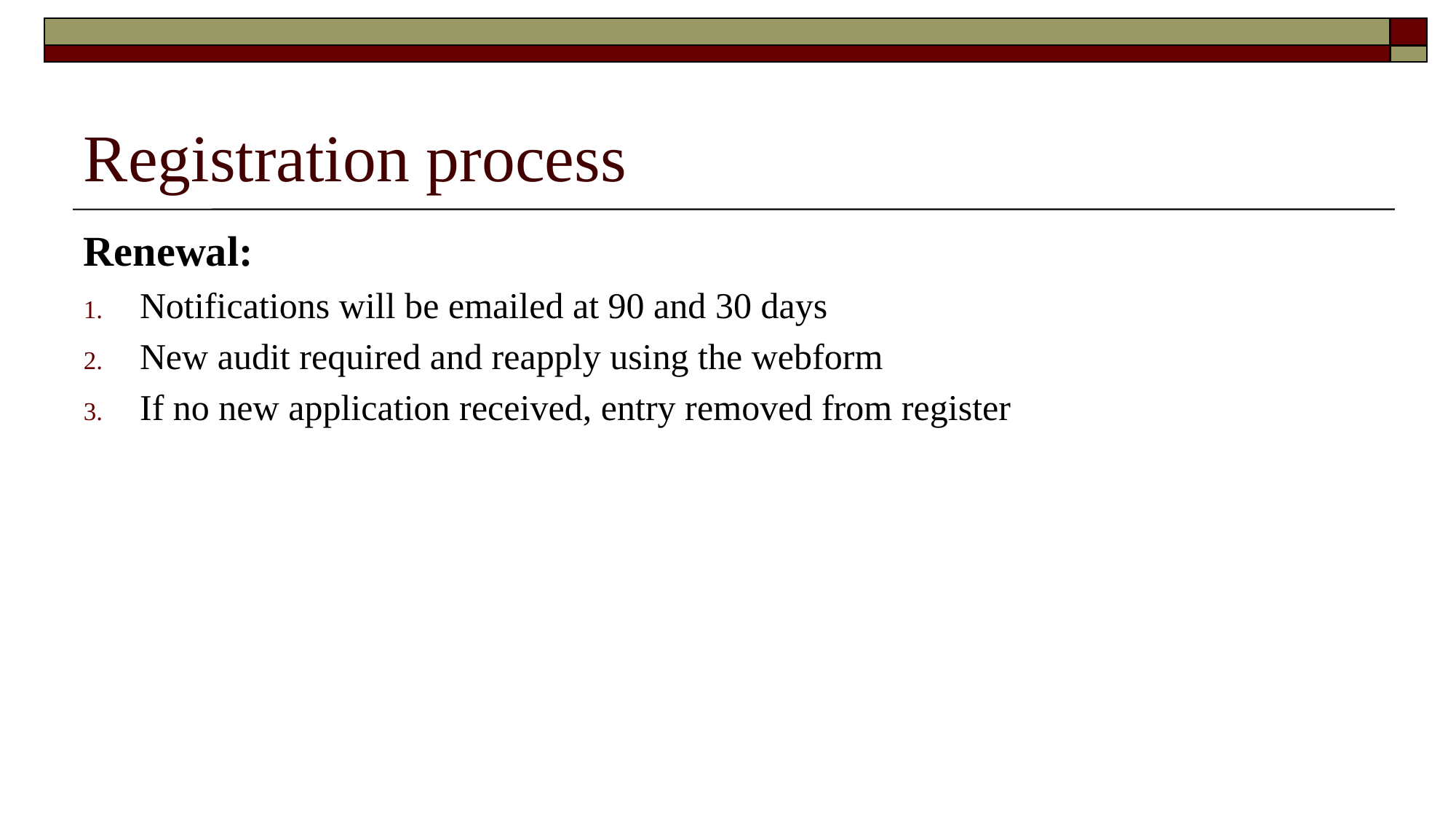

# Registration process
Renewal:
Notifications will be emailed at 90 and 30 days
New audit required and reapply using the webform
If no new application received, entry removed from register